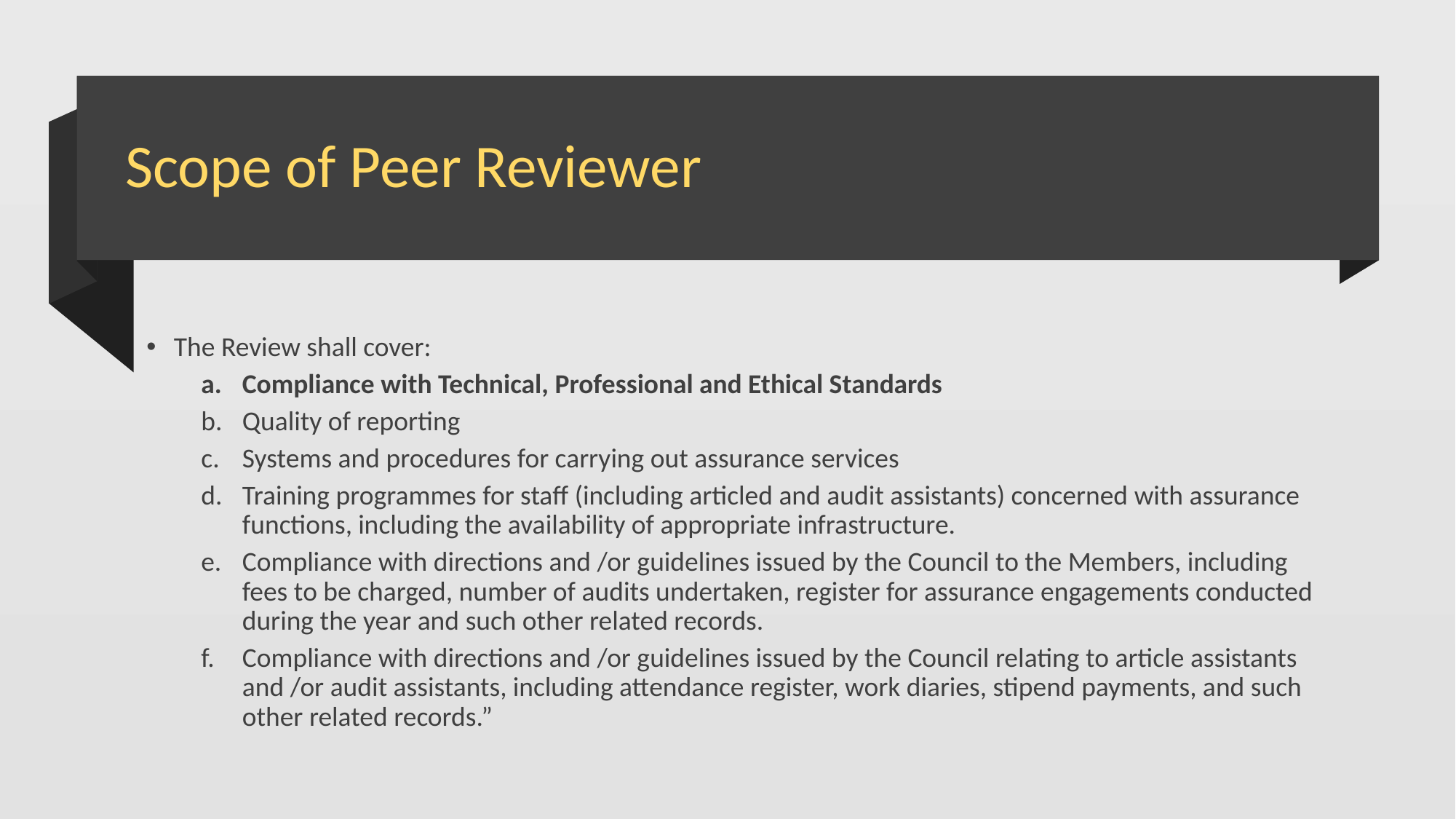

# Scope of Peer Reviewer

The Review shall cover:
Compliance with Technical, Professional and Ethical Standards
Quality of reporting
Systems and procedures for carrying out assurance services
Training programmes for staff (including articled and audit assistants) concerned with assurance functions, including the availability of appropriate infrastructure.
Compliance with directions and /or guidelines issued by the Council to the Members, including fees to be charged, number of audits undertaken, register for assurance engagements conducted during the year and such other related records.
Compliance with directions and /or guidelines issued by the Council relating to article assistants and /or audit assistants, including attendance register, work diaries, stipend payments, and such other related records.”